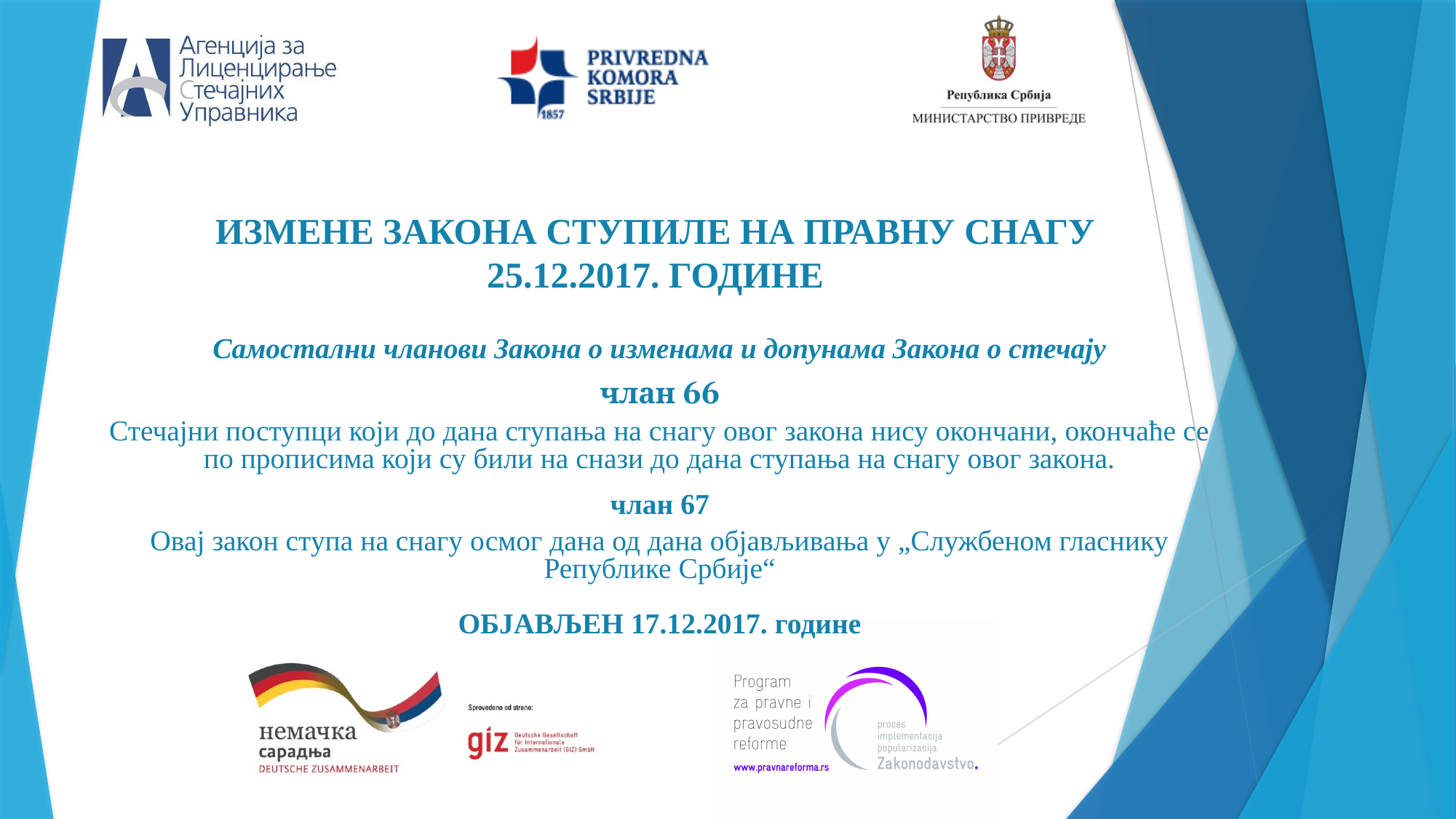

# ИЗМЕНЕ ЗАКОНА СТУПИЛЕ НА ПРАВНУ СНАГУ 25.12.2017. ГОДИНЕ
Самостални чланови Закона о изменама и допунама Закона о стечају
члан 66
Стечајни поступци који до дана ступања на снагу овог закона нису окончани, окончаће се по прописима који су били на снази до дана ступања на снагу овог закона.
члан 67
Овај закон ступа на снагу осмог дана од дана објављивања у „Службеном гласнику Републике Србије“

ОБЈАВЉЕН 17.12.2017. године